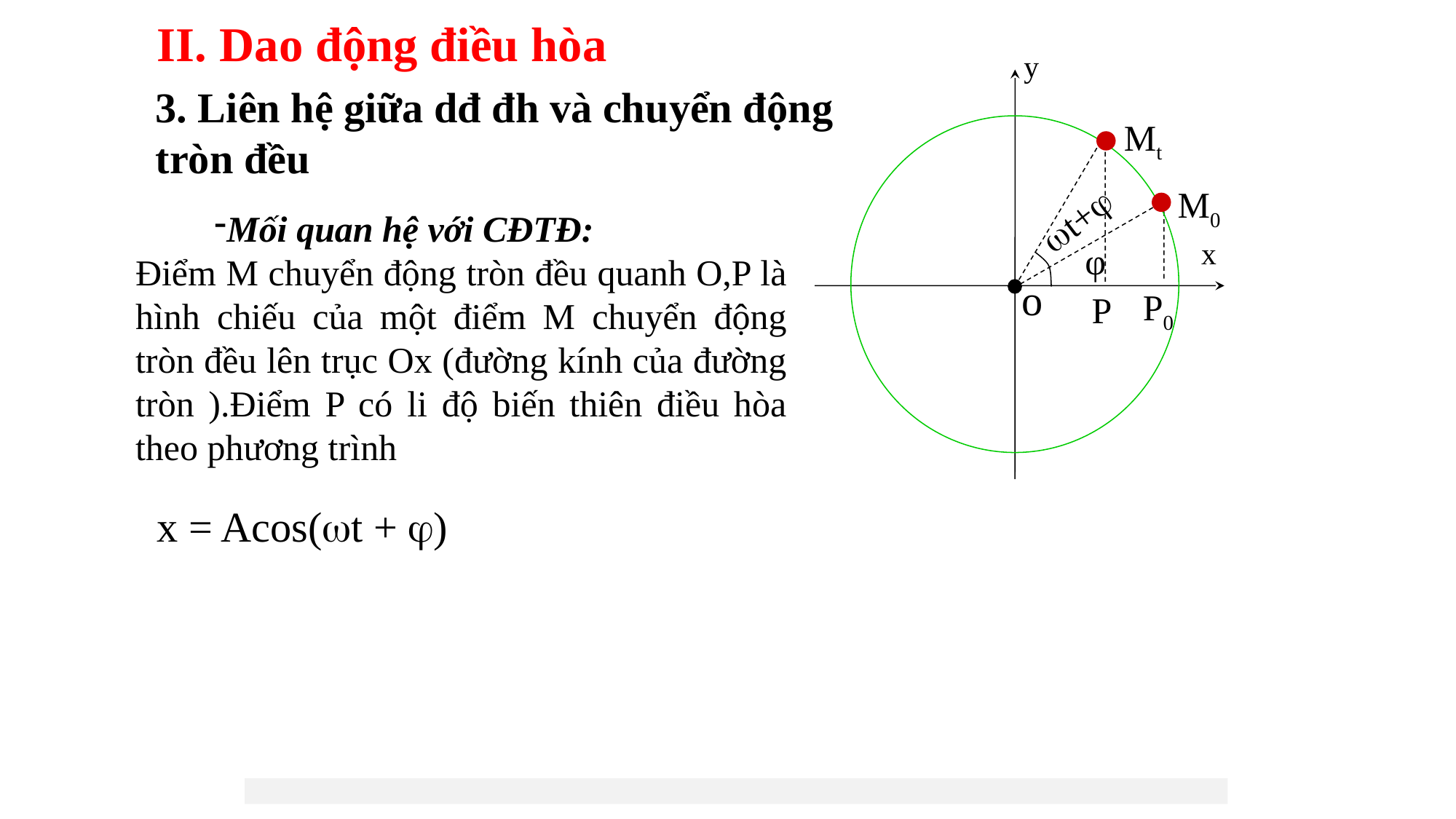

II. Dao động điều hòa
y

x
o

3. Liên hệ giữa dđ đh và chuyển động tròn đều
Mt

M0

  φ
ωt+ϕ

Mối quan hệ với CĐTĐ:
Điểm M chuyển động tròn đều quanh O,P là hình chiếu của một điểm M chuyển động tròn đều lên trục Ox (đường kính của đường tròn ).Điểm P có li độ biến thiên điều hòa theo phương trình
P0
P
x = Acos(ωt + ϕ)